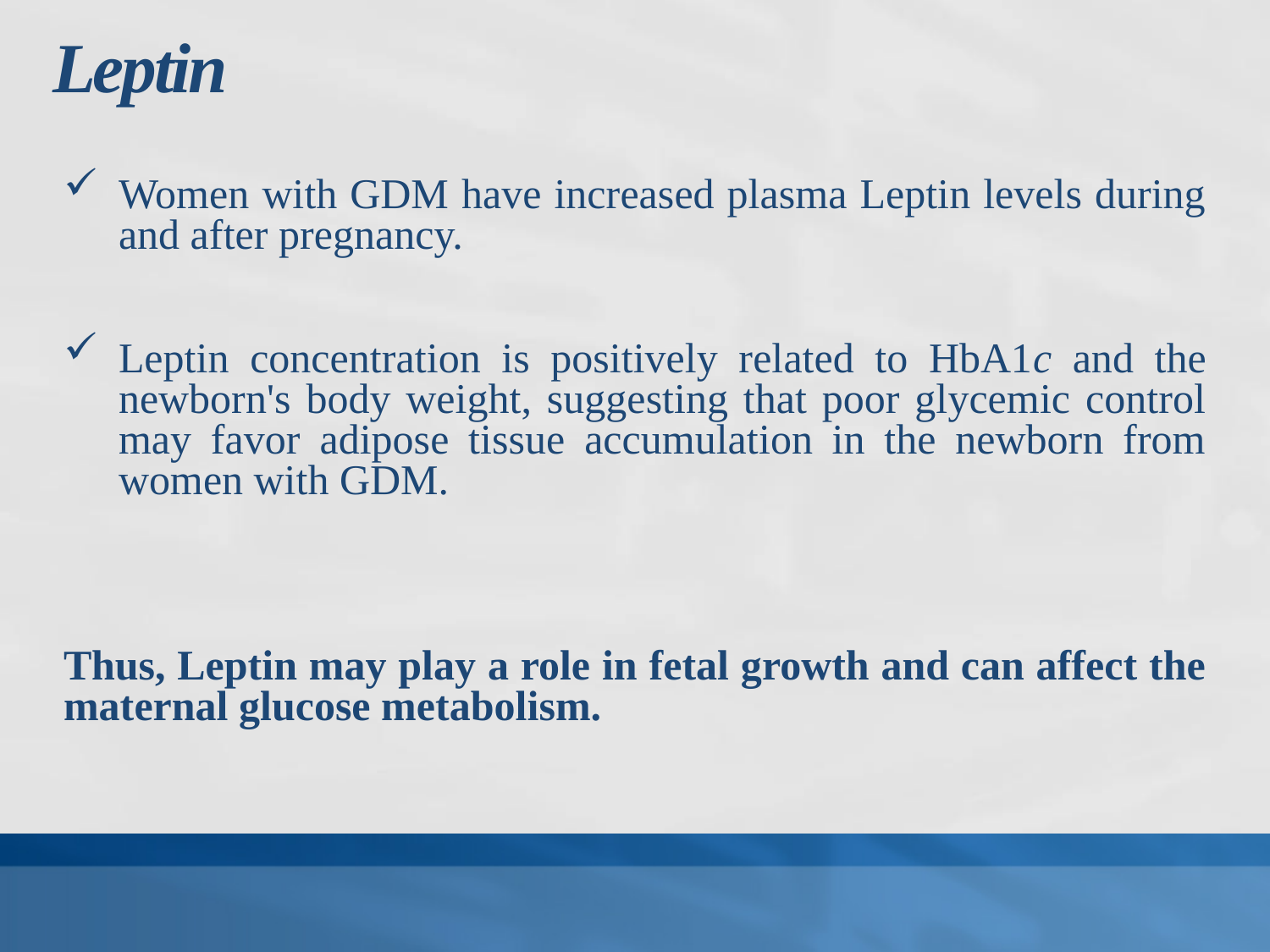

# Leptin
Women with GDM have increased plasma Leptin levels during and after pregnancy.

Leptin concentration is positively related to HbA1c and the newborn's body weight, suggesting that poor glycemic control may favor adipose tissue accumulation in the newborn from women with GDM.

Thus, Leptin may play a role in fetal growth and can affect the maternal glucose metabolism.